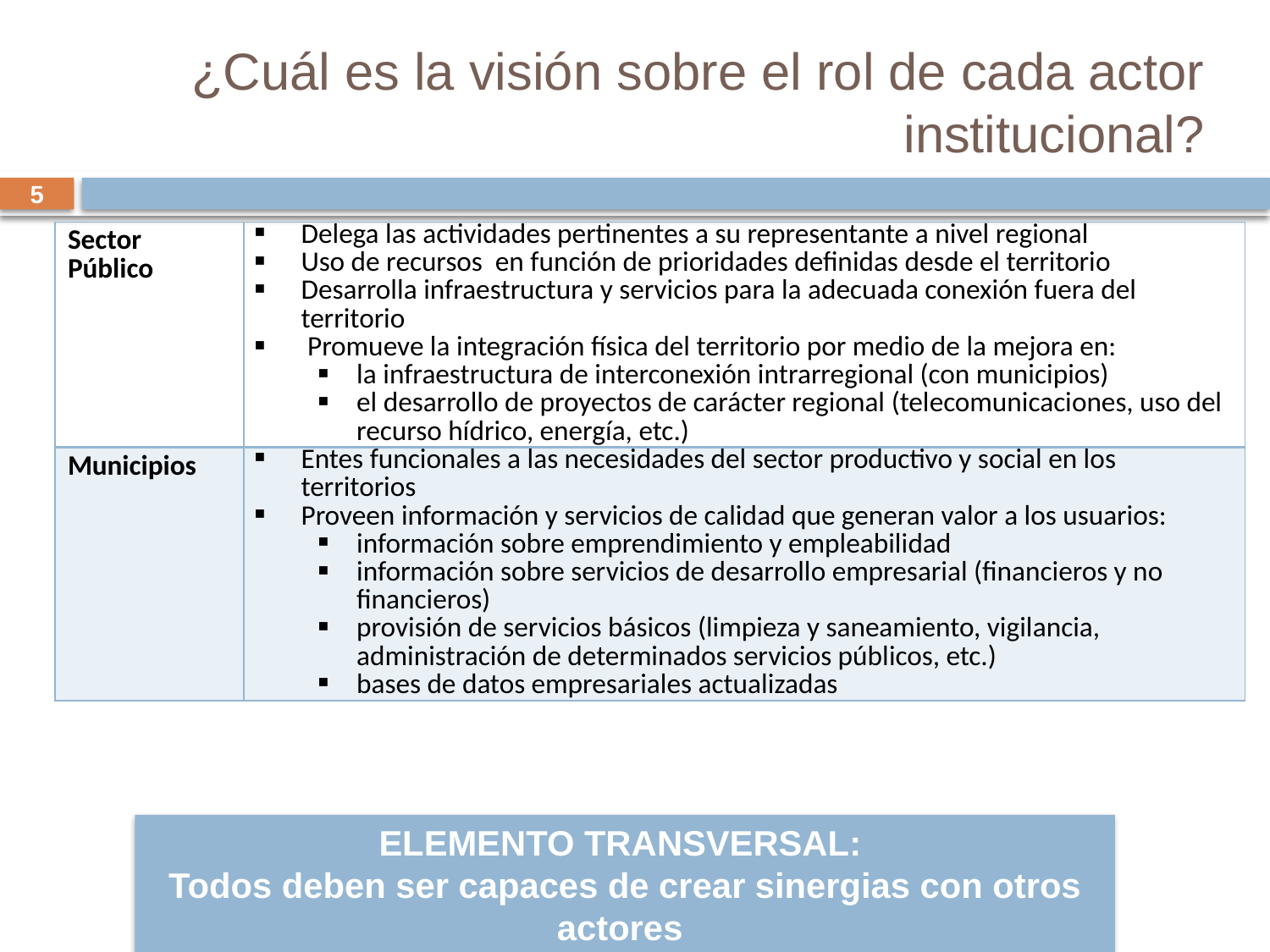

# ¿Cuál es la visión sobre el rol de cada actor institucional?
5
| Sector Público | Delega las actividades pertinentes a su representante a nivel regional Uso de recursos en función de prioridades definidas desde el territorio Desarrolla infraestructura y servicios para la adecuada conexión fuera del territorio Promueve la integración física del territorio por medio de la mejora en: la infraestructura de interconexión intrarregional (con municipios) el desarrollo de proyectos de carácter regional (telecomunicaciones, uso del recurso hídrico, energía, etc.) |
| --- | --- |
| Municipios | Entes funcionales a las necesidades del sector productivo y social en los territorios Proveen información y servicios de calidad que generan valor a los usuarios: información sobre emprendimiento y empleabilidad información sobre servicios de desarrollo empresarial (financieros y no financieros) provisión de servicios básicos (limpieza y saneamiento, vigilancia, administración de determinados servicios públicos, etc.) bases de datos empresariales actualizadas |
ELEMENTO TRANSVERSAL:
Todos deben ser capaces de crear sinergias con otros actores
en función de proyectos conjuntos